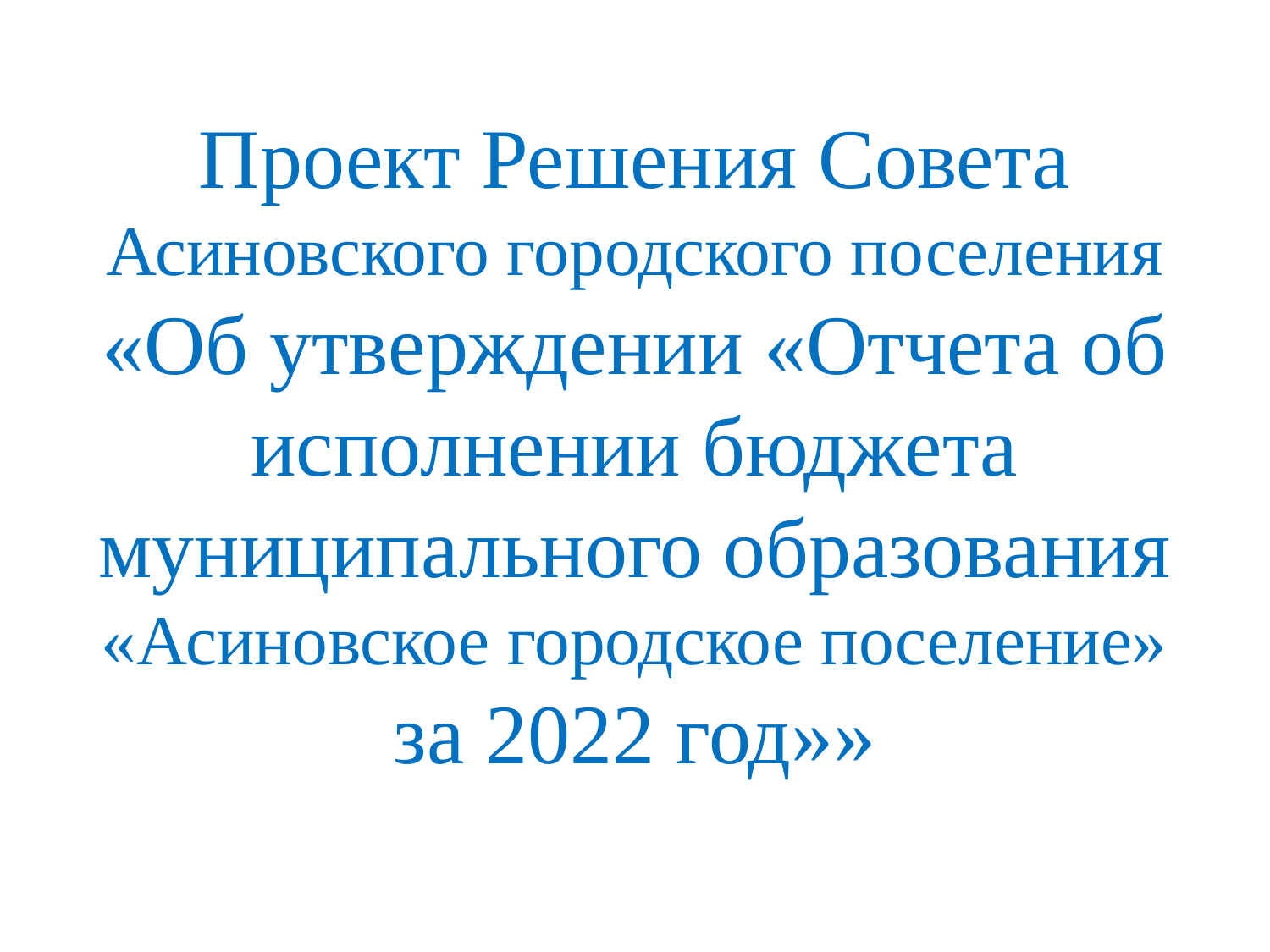

# Проект Решения Совета Асиновского городского поселения «Об утверждении «Отчета об исполнении бюджета муниципального образования «Асиновское городское поселение» за 2022 год»»